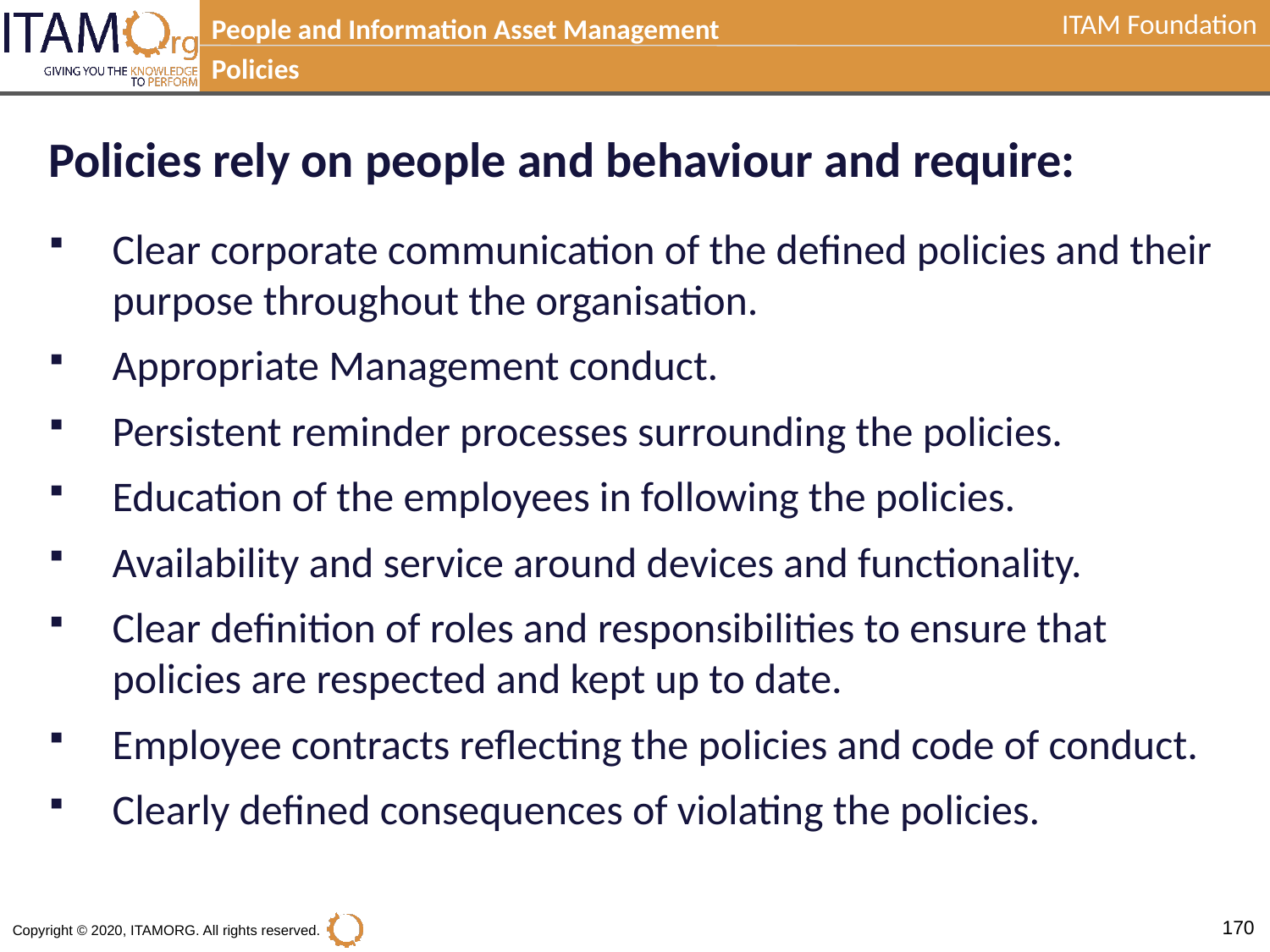

People and Information Asset Management
Policies
Policies rely on people and behaviour and require:

Clear corporate communication of the defined policies and their purpose throughout the organisation.
Appropriate Management conduct.
Persistent reminder processes surrounding the policies.
Education of the employees in following the policies.
Availability and service around devices and functionality.
Clear definition of roles and responsibilities to ensure that policies are respected and kept up to date.
Employee contracts reflecting the policies and code of conduct.
Clearly defined consequences of violating the policies.